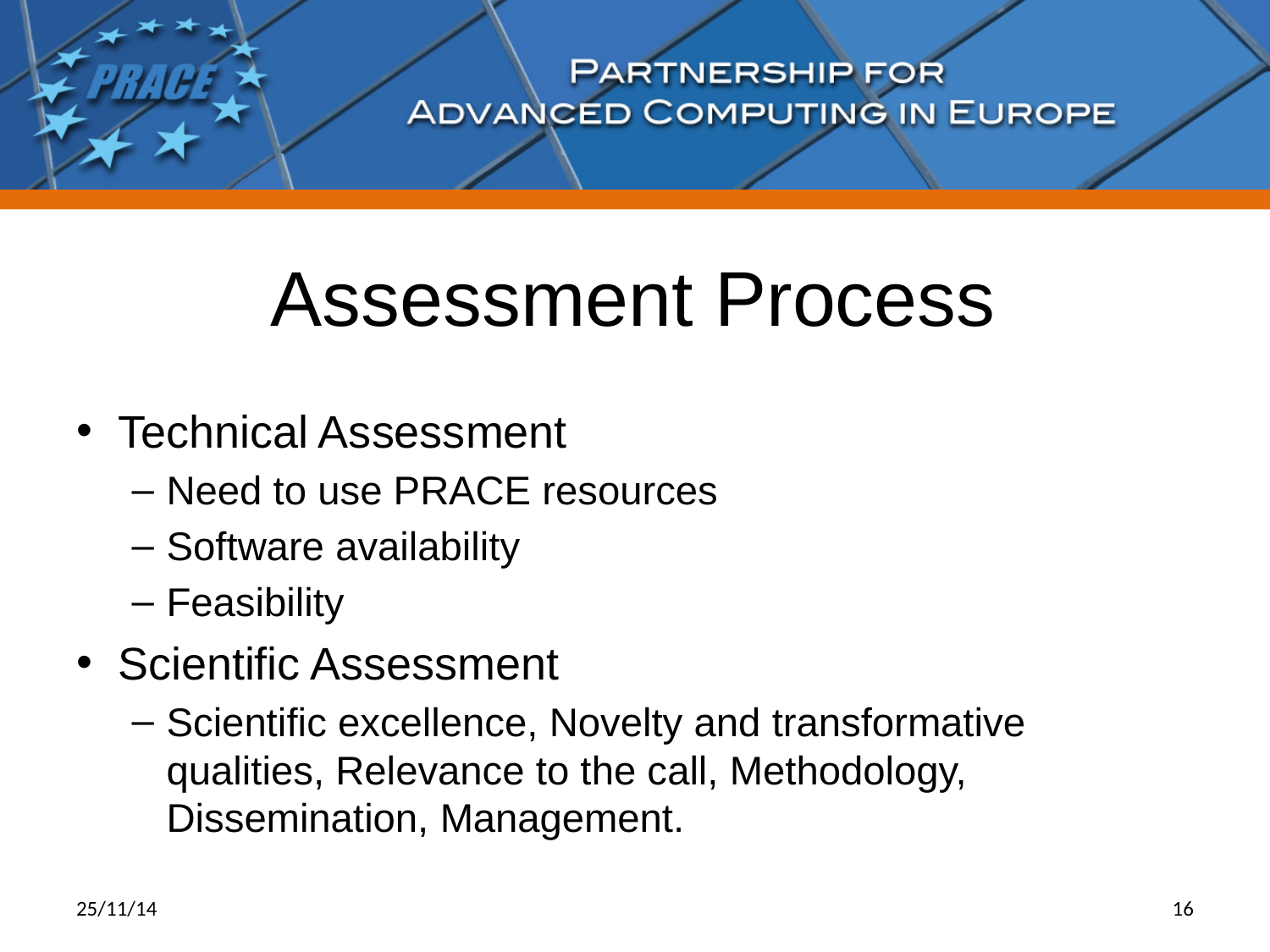

# Assessment Process
Technical Assessment
Need to use PRACE resources
Software availability
Feasibility
Scientific Assessment
Scientific excellence, Novelty and transformative qualities, Relevance to the call, Methodology, Dissemination, Management.
25/11/14

16